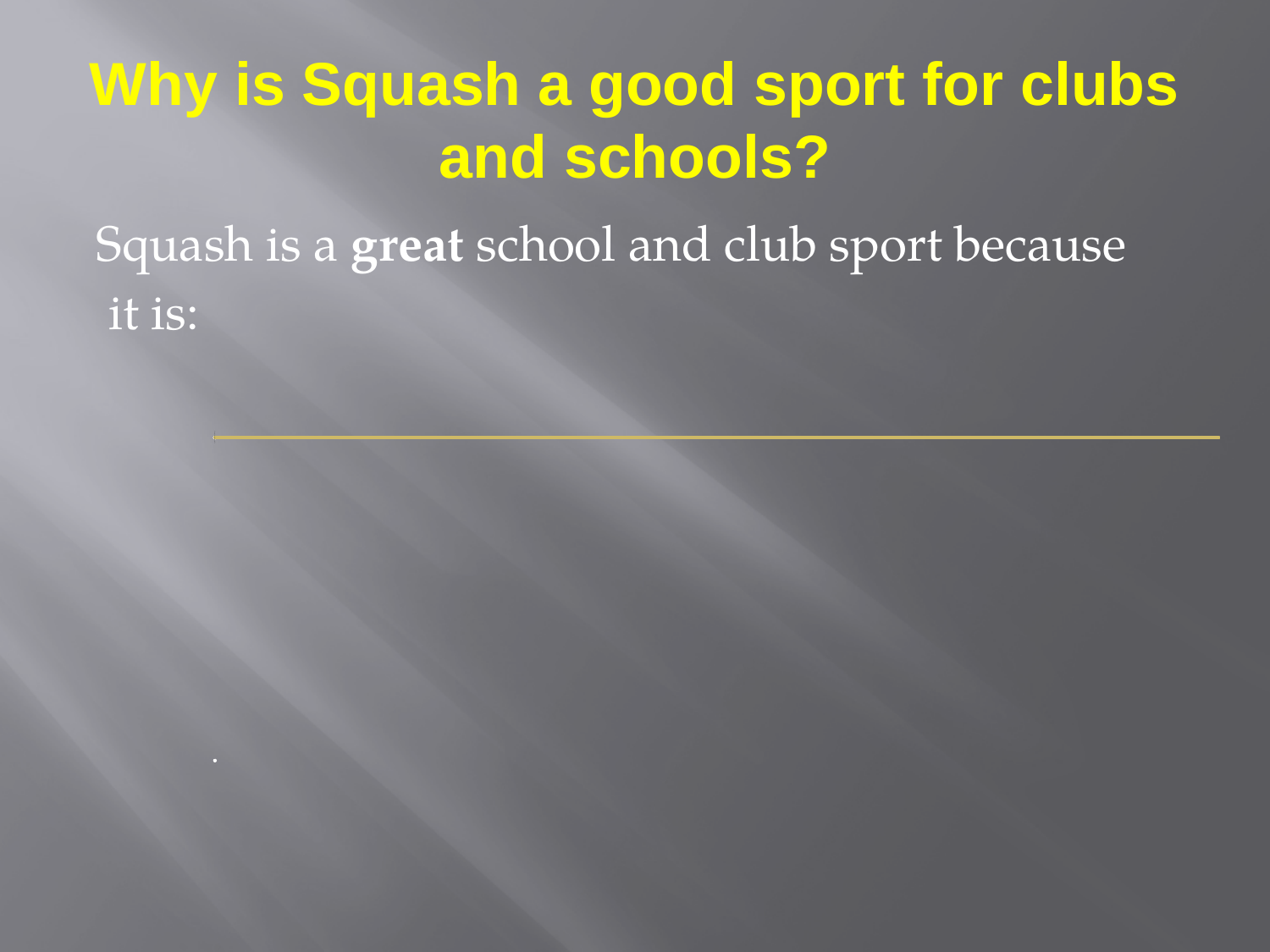

# Why is Squash a good sport for clubs and schools?

Squash is a great school and club sport because
 it is: